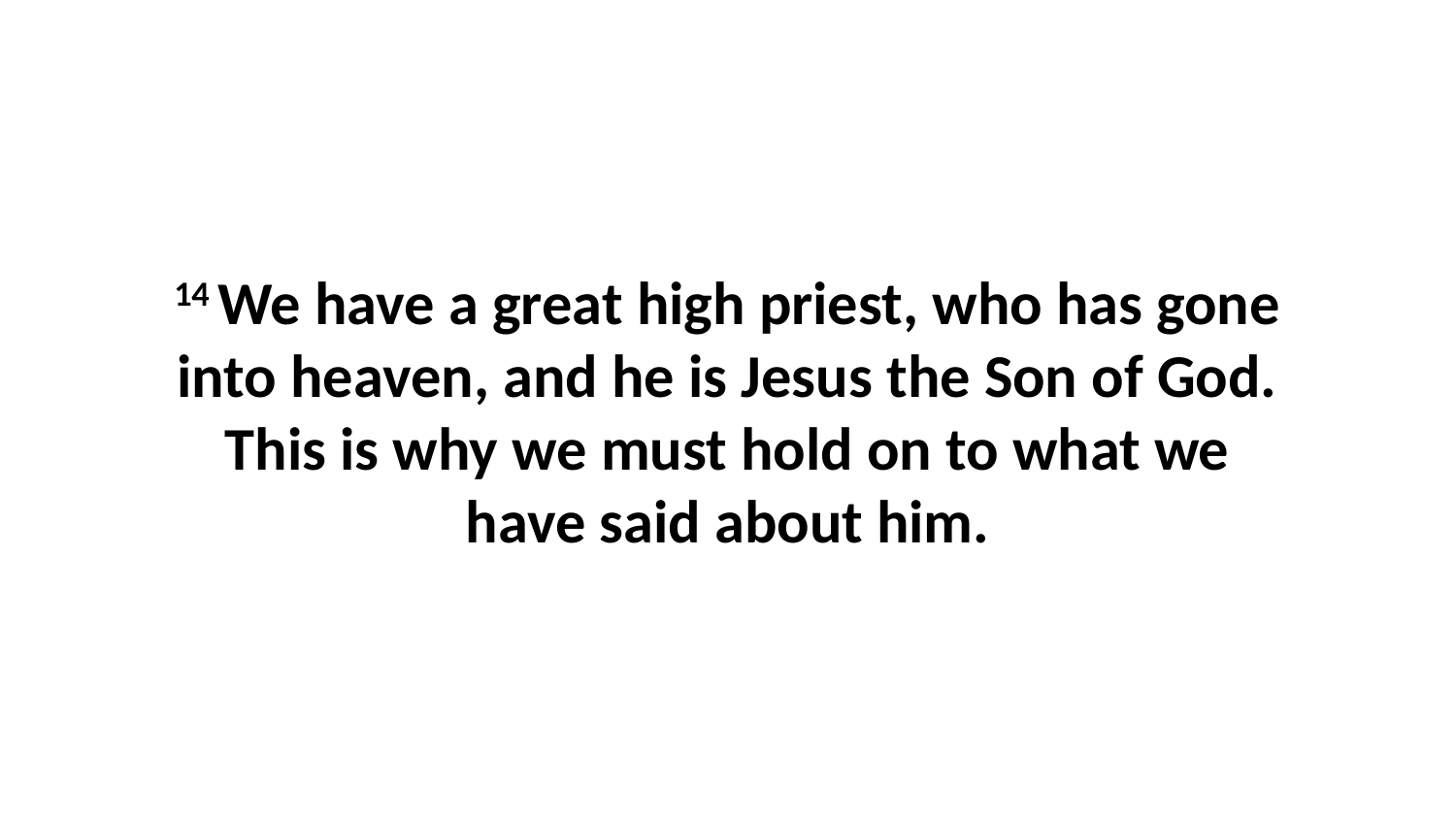

14 We have a great high priest, who has gone into heaven, and he is Jesus the Son of God. This is why we must hold on to what we have said about him.